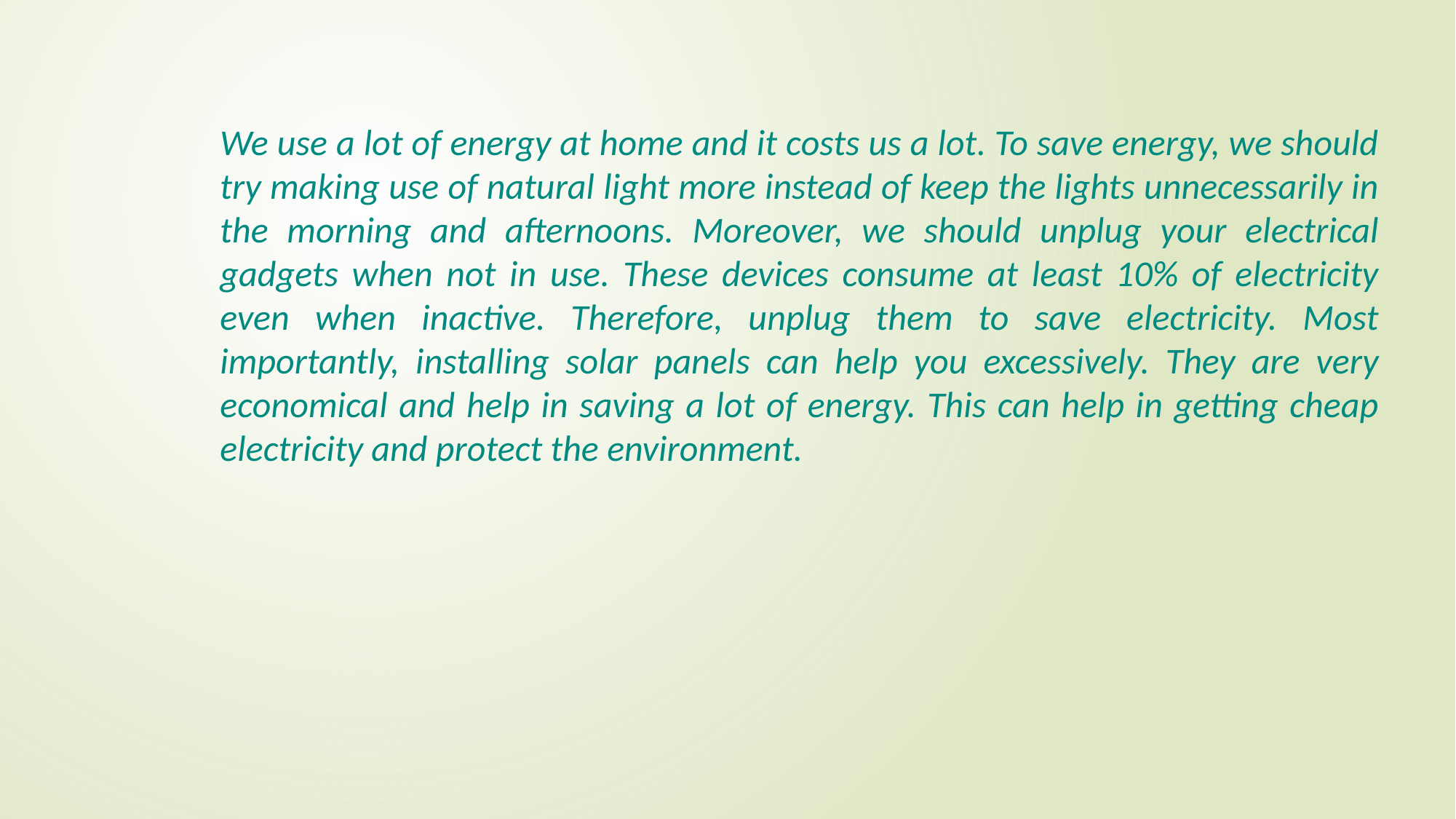

We use a lot of energy at home and it costs us a lot. To save energy, we should try making use of natural light more instead of keep the lights unnecessarily in the morning and afternoons. Moreover, we should unplug your electrical gadgets when not in use. These devices consume at least 10% of electricity even when inactive. Therefore, unplug them to save electricity. Most importantly, installing solar panels can help you excessively. They are very economical and help in saving a lot of energy. This can help in getting cheap electricity and protect the environment.